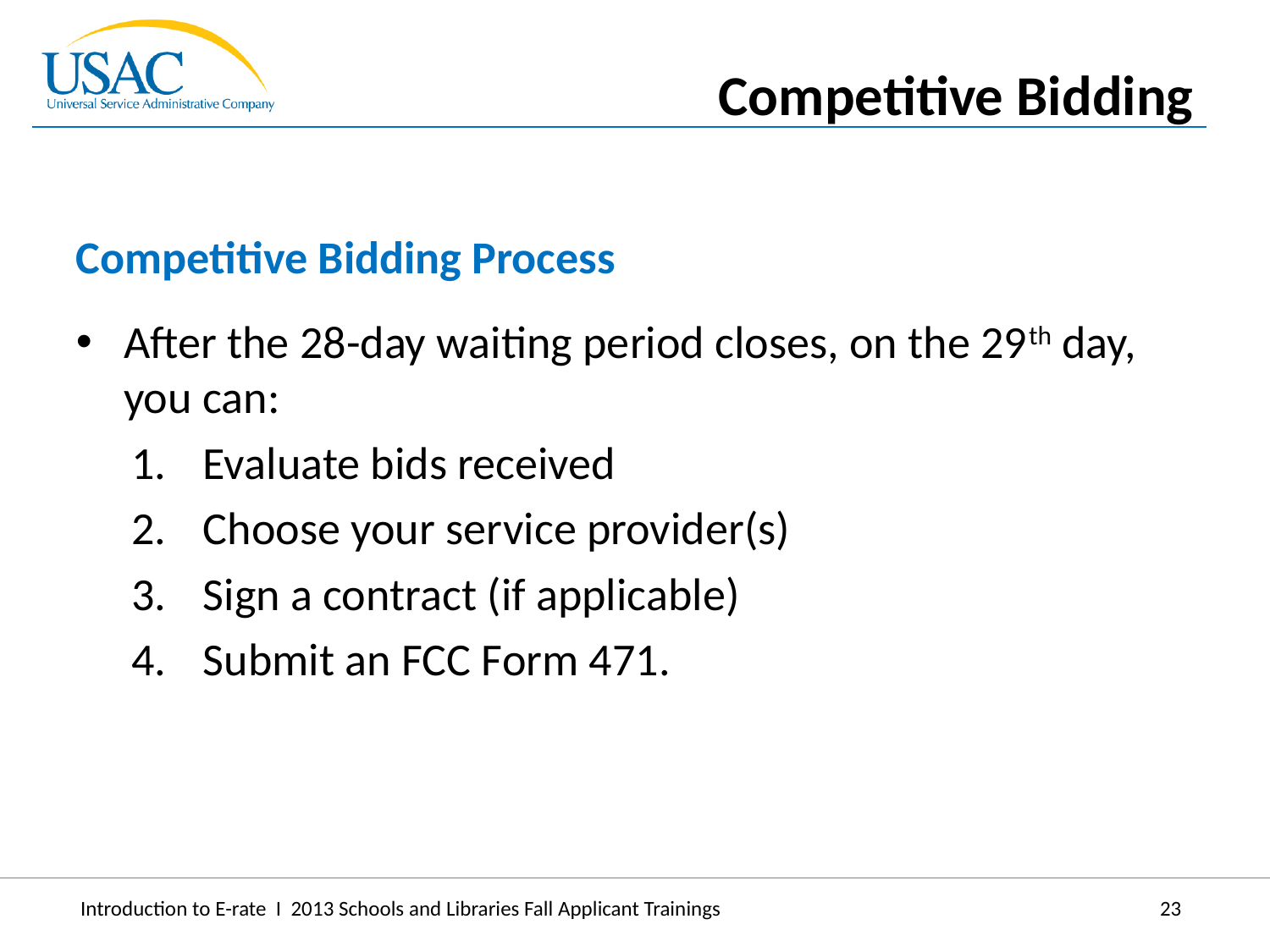

Competitive Bidding
Competitive Bidding Process
After the 28-day waiting period closes, on the 29th day, you can:
Evaluate bids received
Choose your service provider(s)
Sign a contract (if applicable)
Submit an FCC Form 471.